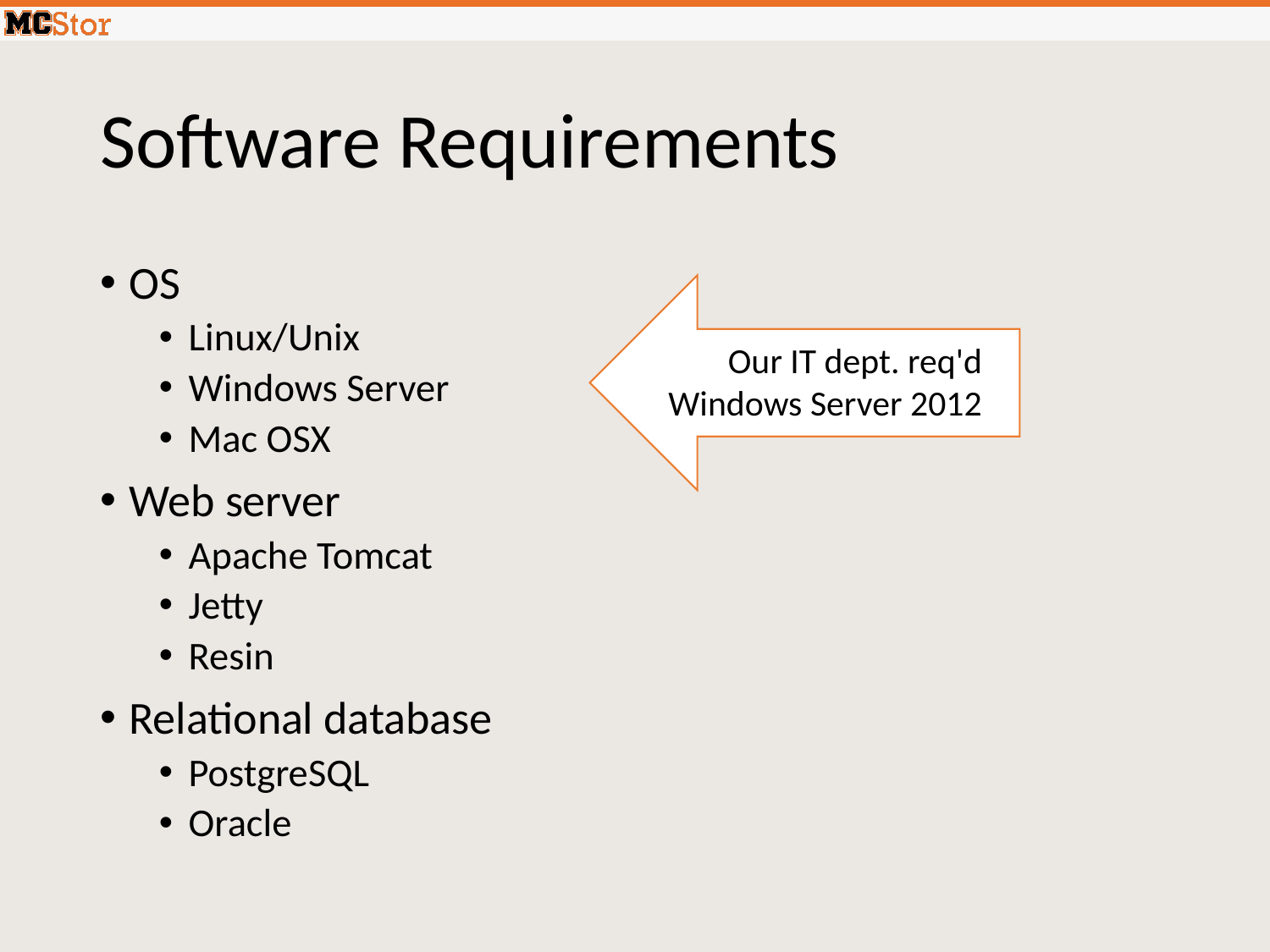

# Software Requirements

OS
Linux/Unix
Windows Server
Mac OSX
Web server
Apache Tomcat
Jetty
Resin
Relational database
PostgreSQL
Oracle
Our IT dept. req'd Windows Server 2012